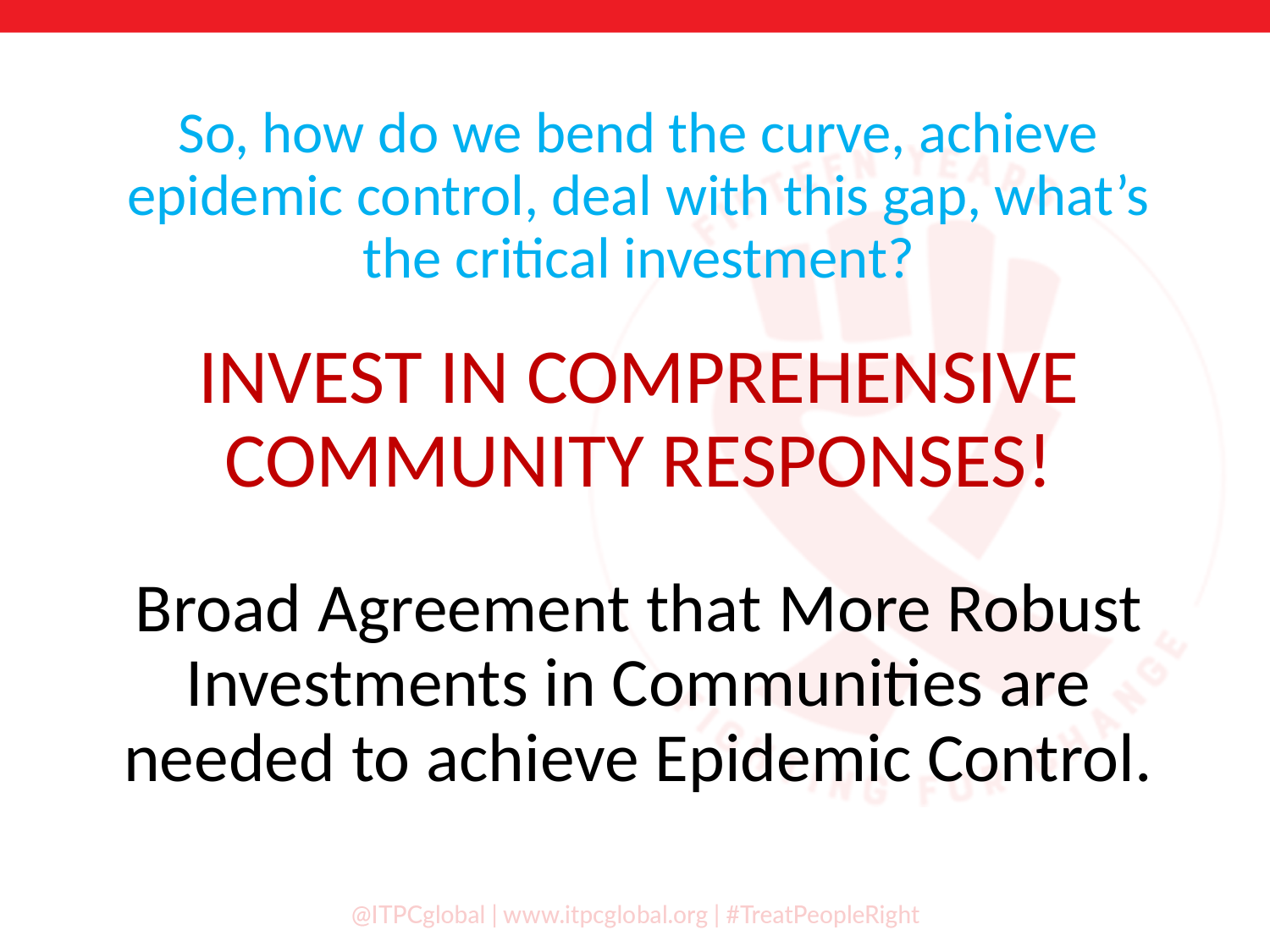

So, how do we bend the curve, achieve epidemic control, deal with this gap, what’s the critical investment?
INVEST IN COMPREHENSIVE COMMUNITY RESPONSES!
# Broad Agreement that More Robust Investments in Communities are needed to achieve Epidemic Control.